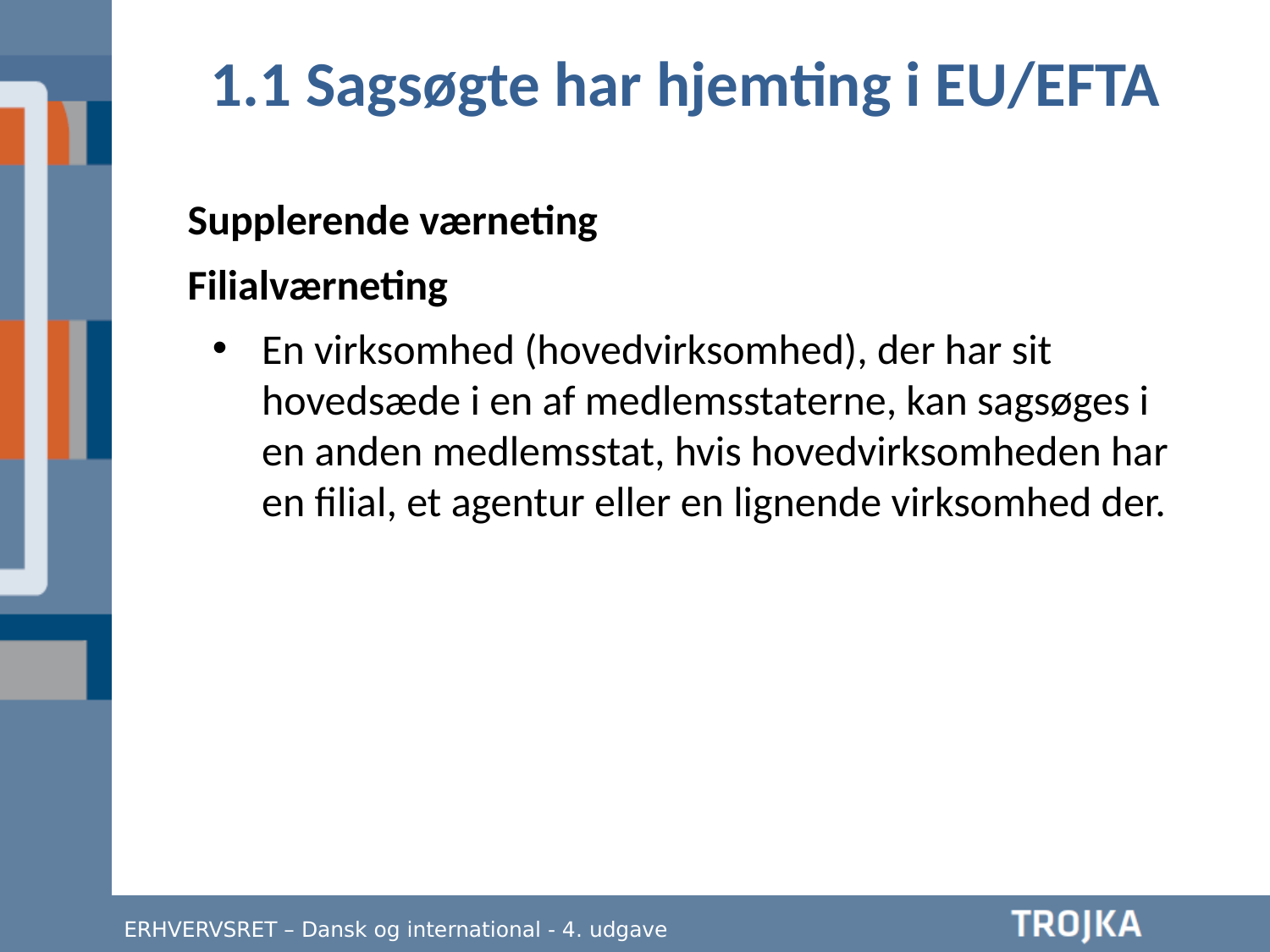

1.1 Sagsøgte har hjemting i EU/EFTA
Supplerende værneting
Filialværneting
En virksomhed (hovedvirksomhed), der har sit hovedsæde i en af medlemsstaterne, kan sagsøges i en anden medlemsstat, hvis hovedvirksomheden har en filial, et agentur eller en lignende virksomhed der.